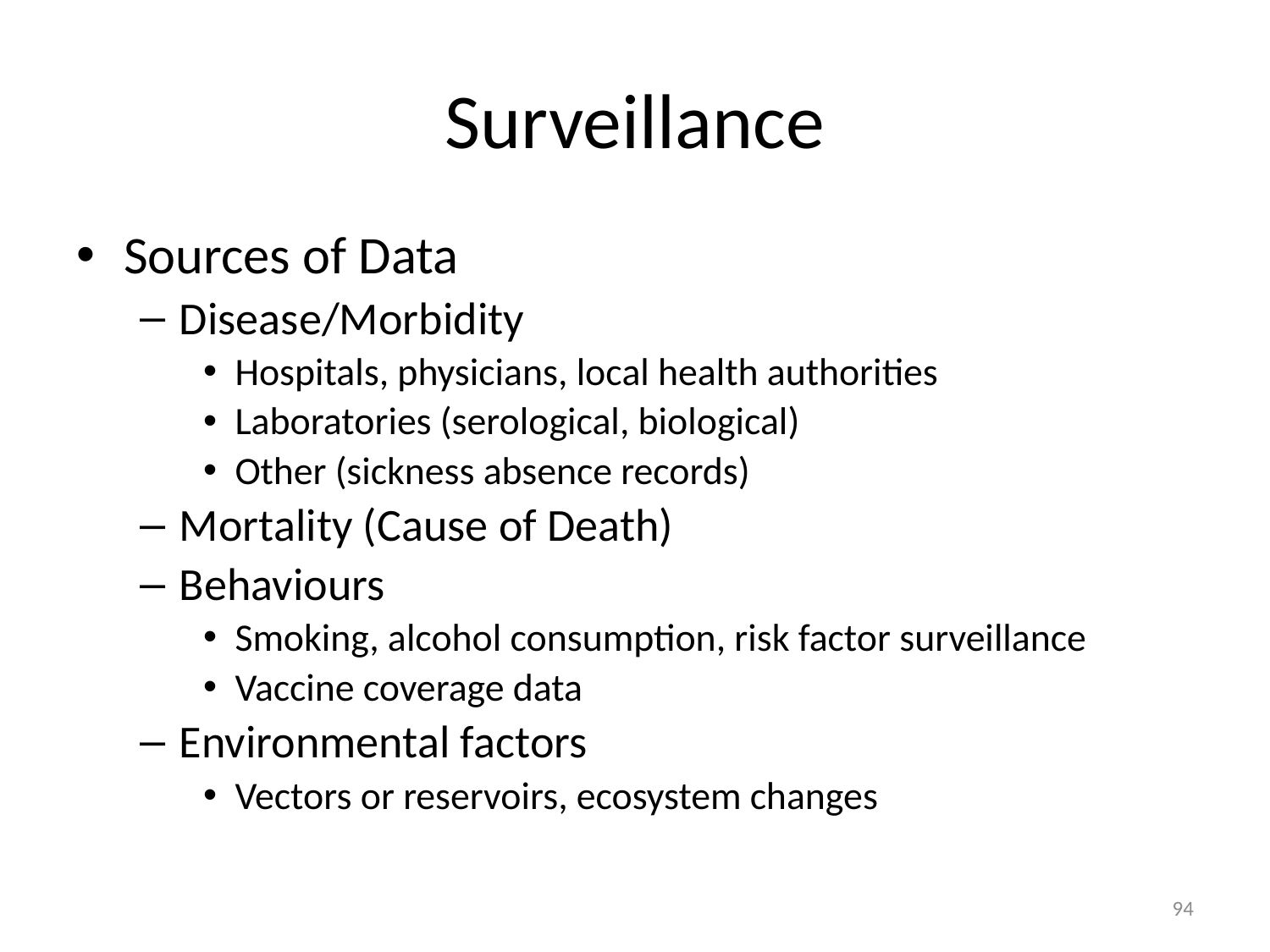

# Surveillance
Sources of Data
Disease/Morbidity
Hospitals, physicians, local health authorities
Laboratories (serological, biological)
Other (sickness absence records)
Mortality (Cause of Death)
Behaviours
Smoking, alcohol consumption, risk factor surveillance
Vaccine coverage data
Environmental factors
Vectors or reservoirs, ecosystem changes

94